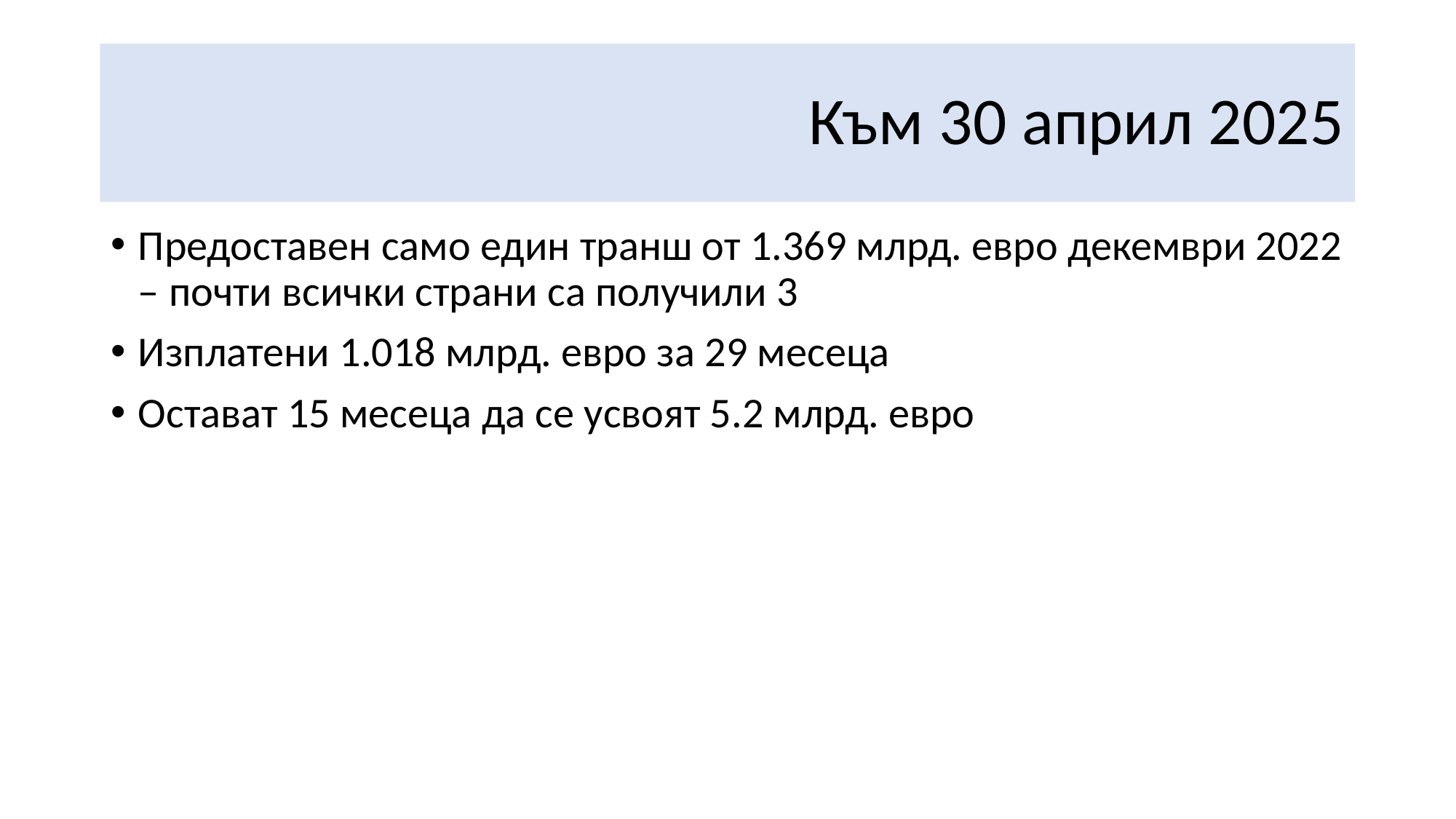

# Към 30 април 2025
Предоставен само един транш от 1.369 млрд. евро декември 2022 – почти всички страни са получили 3
Изплатени 1.018 млрд. евро за 29 месеца
Остават 15 месеца да се усвоят 5.2 млрд. евро